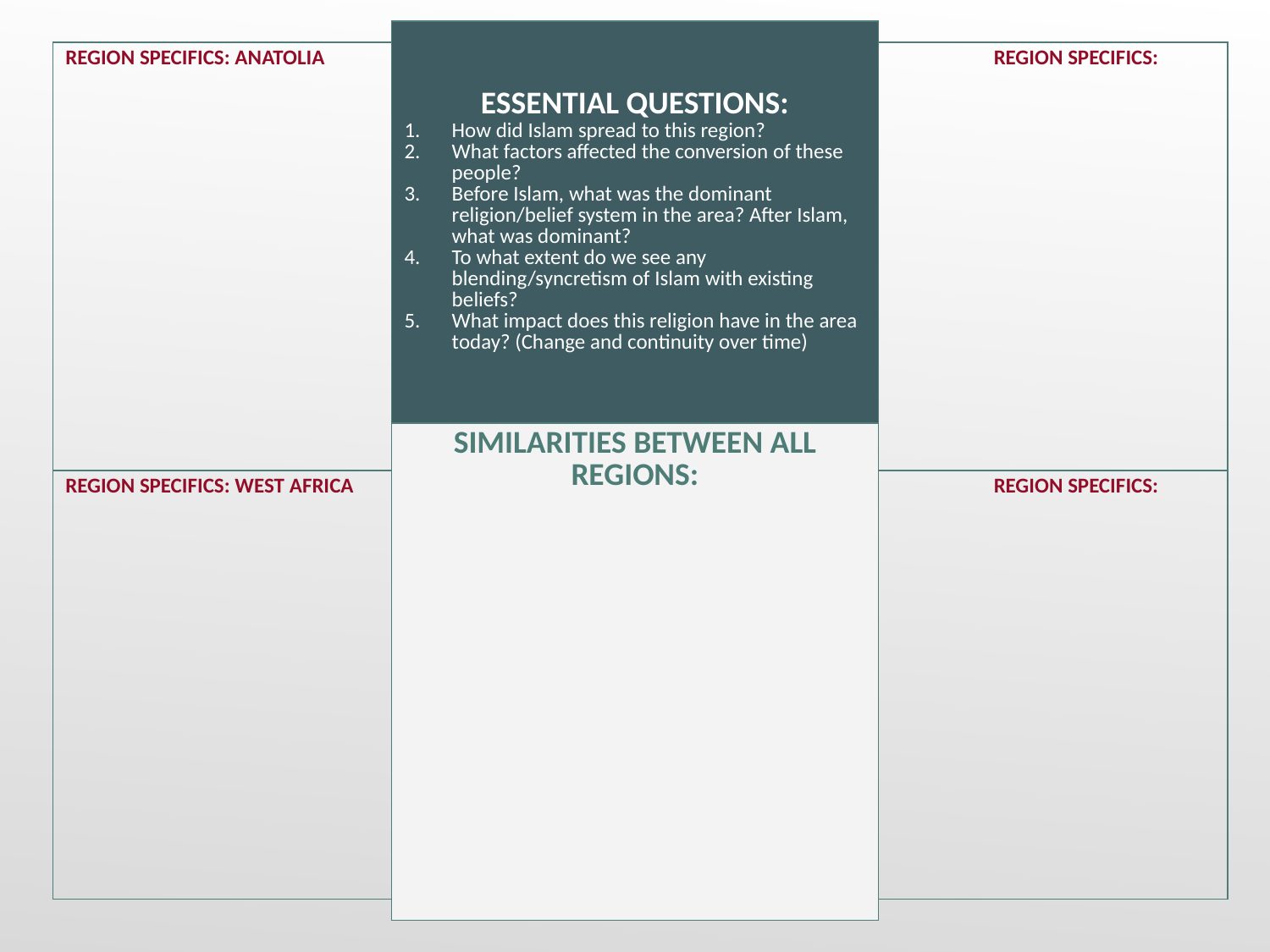

| ESSENTIAL QUESTIONS: How did Islam spread to this region? What factors affected the conversion of these people? Before Islam, what was the dominant religion/belief system in the area? After Islam, what was dominant? To what extent do we see any blending/syncretism of Islam with existing beliefs? What impact does this religion have in the area today? (Change and continuity over time) |
| --- |
| REGION SPECIFICS: ANATOLIA | REGION SPECIFICS: INDIA |
| --- | --- |
| REGION SPECIFICS: WEST AFRICA | REGION SPECIFICS: SPAIN |
| SIMILARITIES BETWEEN ALL REGIONS: |
| --- |